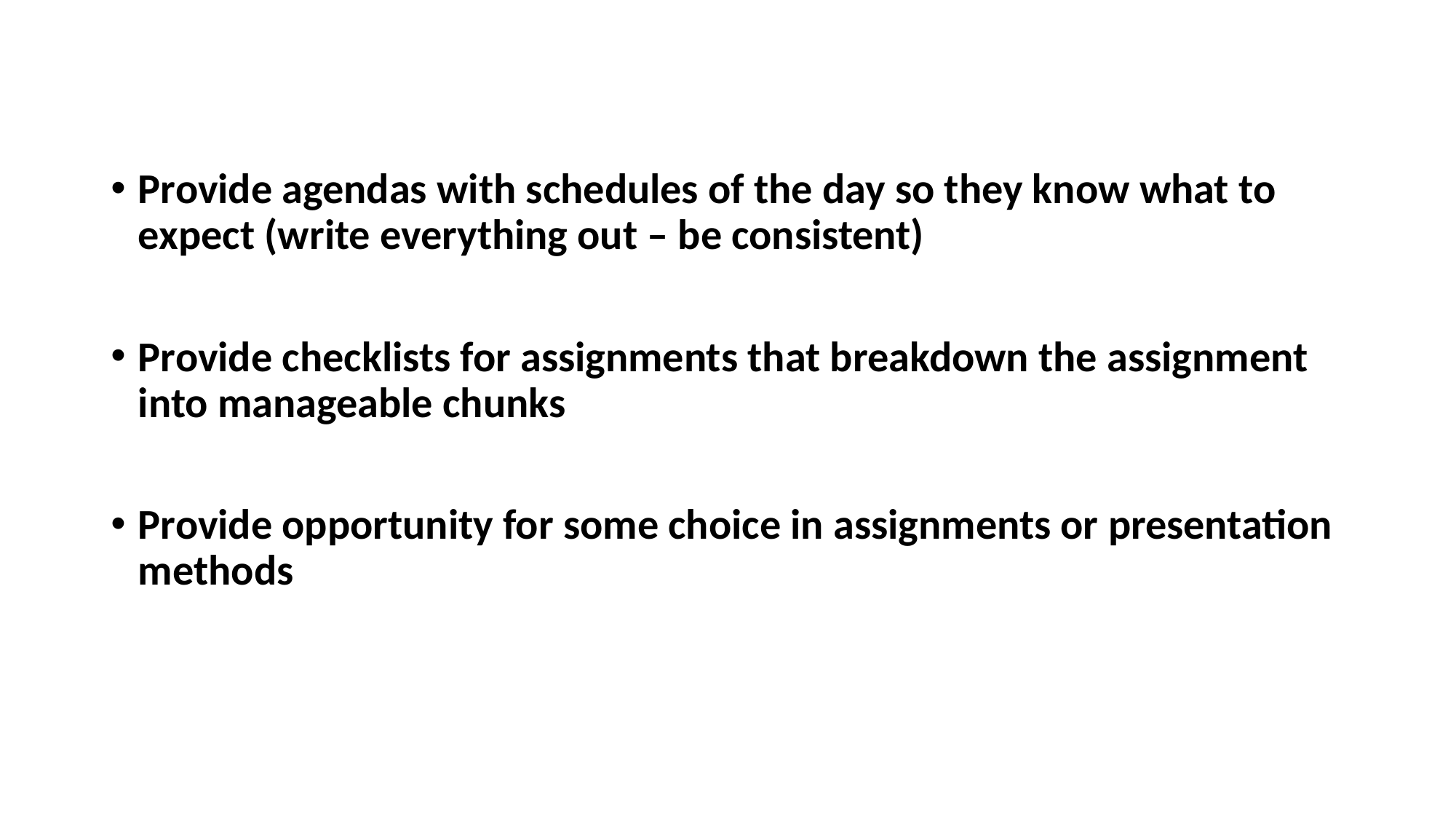

#
Provide agendas with schedules of the day so they know what to expect (write everything out – be consistent)

Provide checklists for assignments that breakdown the assignment into manageable chunks

Provide opportunity for some choice in assignments or presentation methods